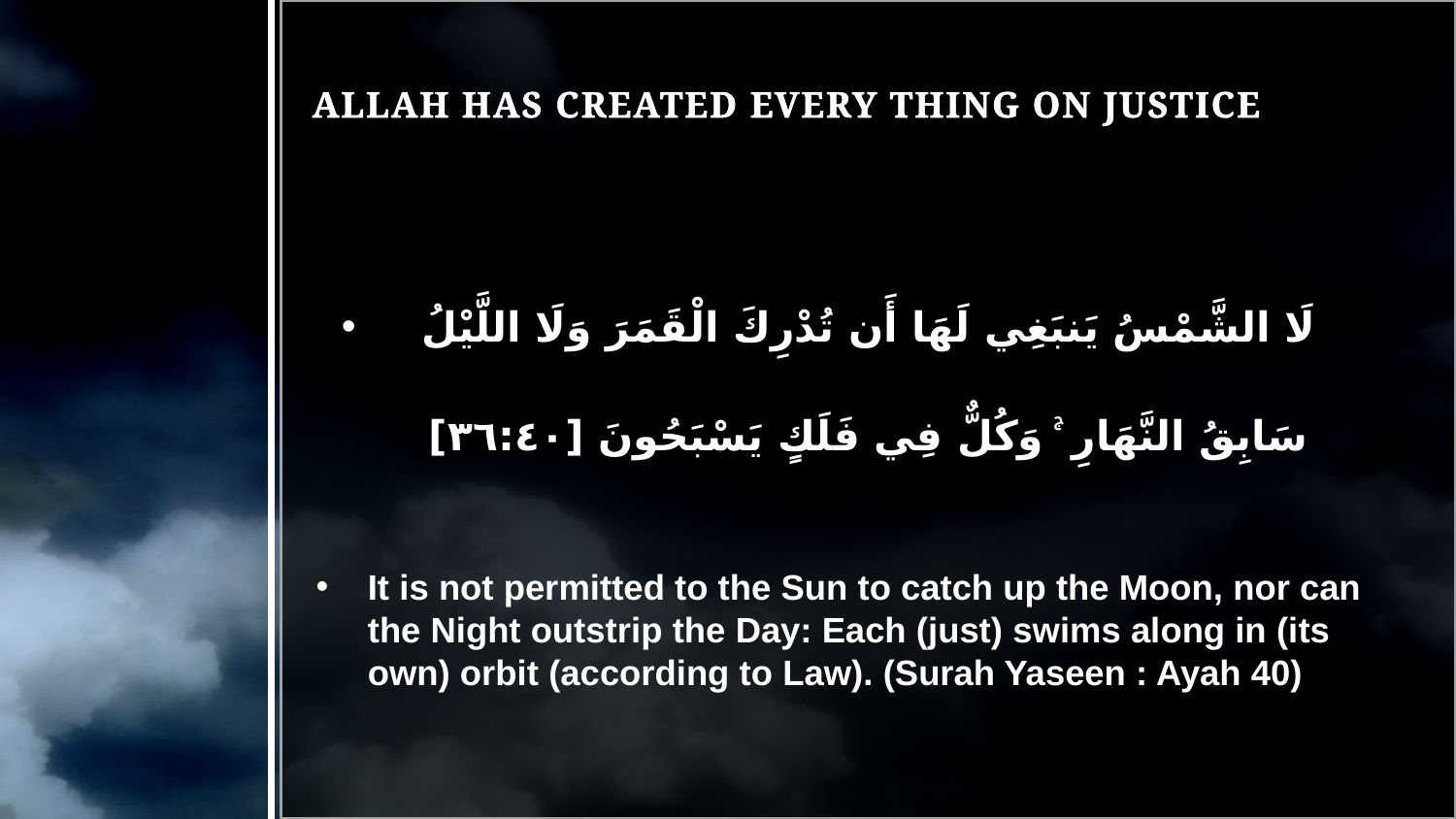

# ALLAH HAS CREATED EVERY THING ON JUSTICE

لَا الشَّمْسُ يَنبَغِي لَهَا أَن تُدْرِكَ الْقَمَرَ وَلَا اللَّيْلُ سَابِقُ النَّهَارِ ۚ وَكُلٌّ فِي فَلَكٍ يَسْبَحُونَ [٣٦:٤٠]

It is not permitted to the Sun to catch up the Moon, nor can the Night outstrip the Day: Each (just) swims along in (its own) orbit (according to Law). (Surah Yaseen : Ayah 40)